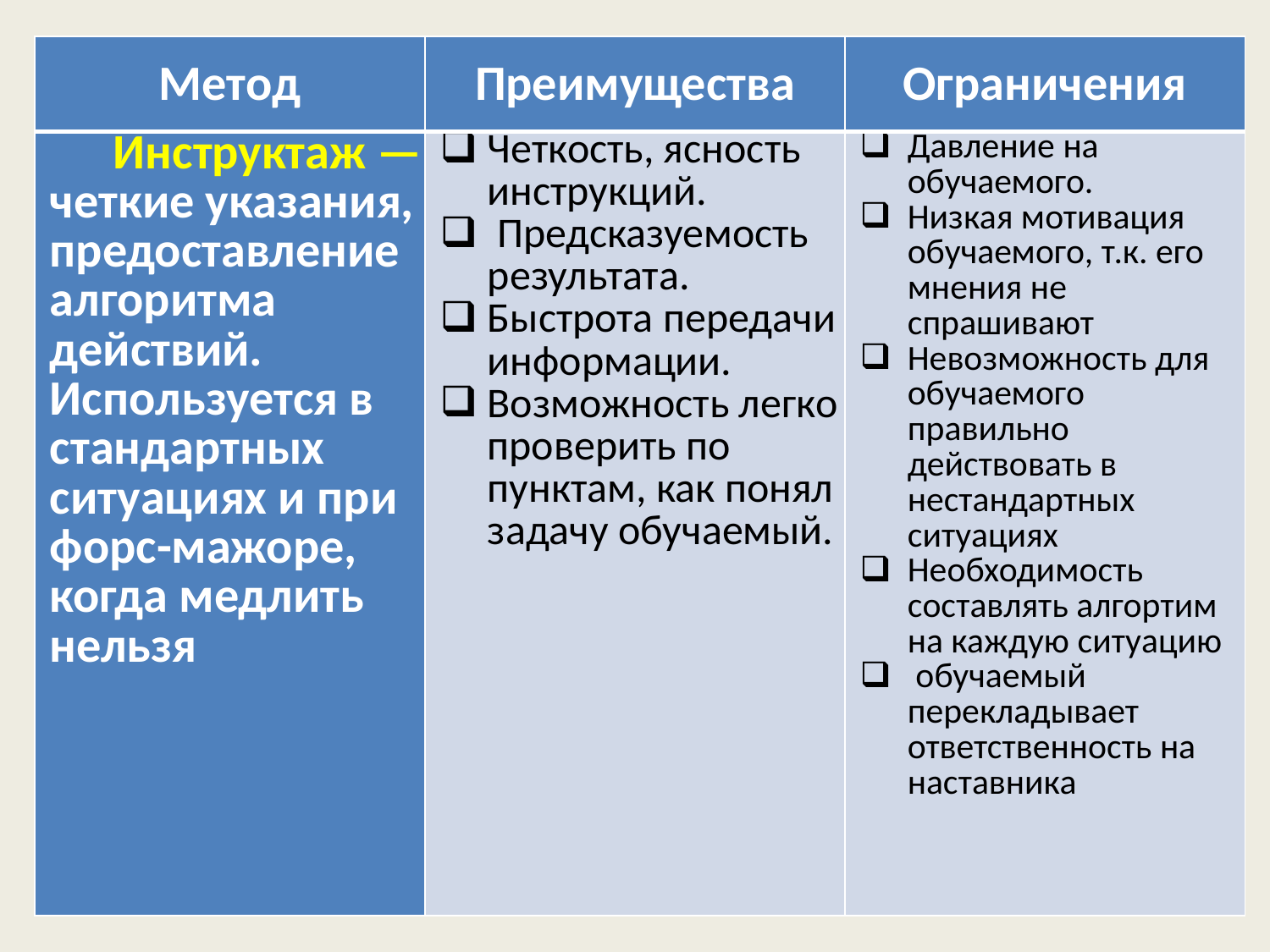

| Метод | Преимущества | Ограничения |
| --- | --- | --- |
| Инструктаж — четкие указания, предоставление алгоритма действий. Используется в стандартных ситуациях и при форс-мажоре, когда медлить нельзя | Четкость, ясность инструкций.  Предсказуемость результата. Быстрота передачи информации. Возможность легко проверить по пунктам, как понял задачу обучаемый. | Давление на обучаемого. Низкая мотивация обучаемого, т.к. его мнения не спрашивают Невозможность для обучаемого правильно действовать в нестандартных ситуациях Необходимость составлять алгортим на каждую ситуацию  обучаемый перекладывает ответственность на наставника |